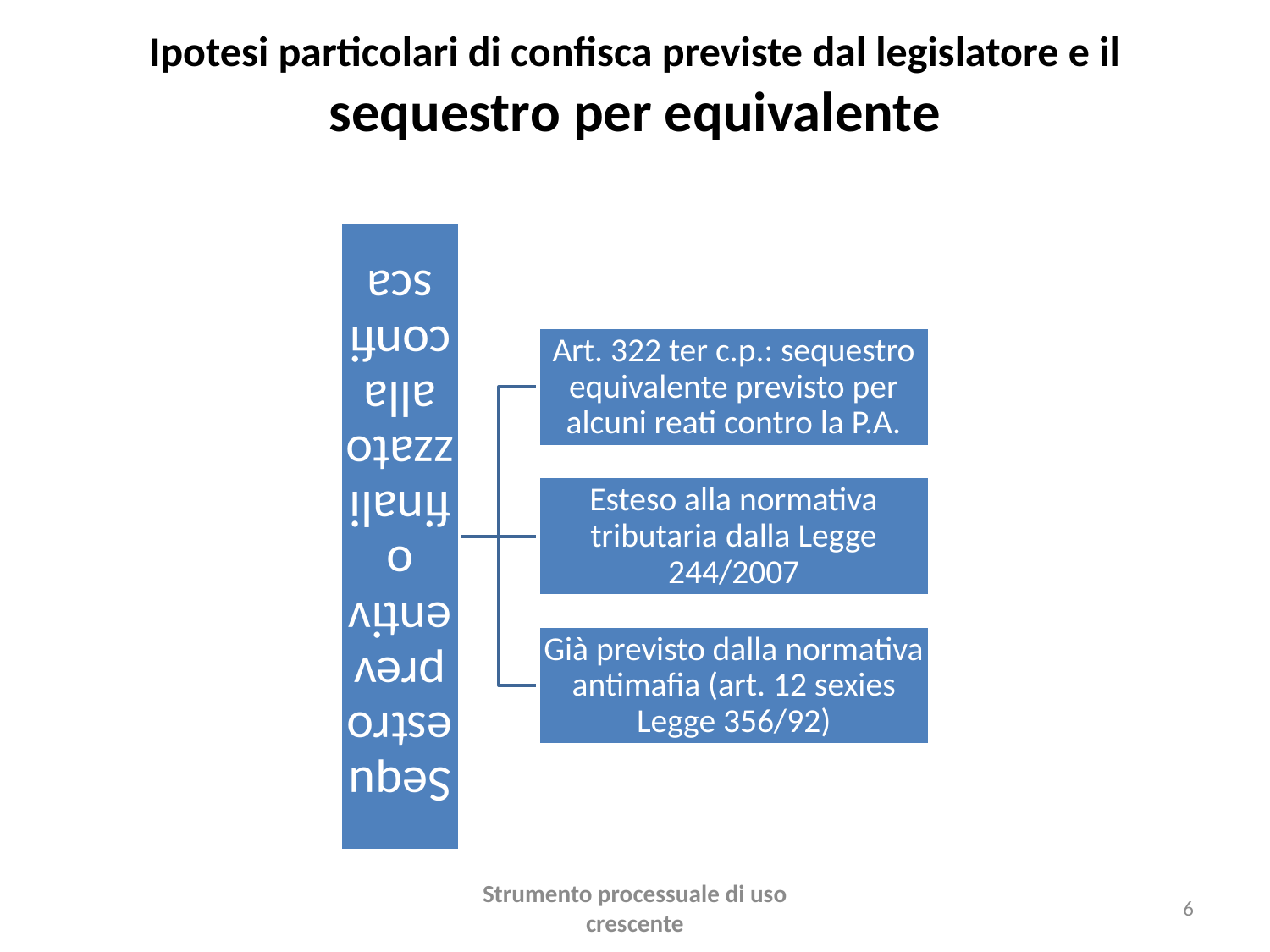

# Ipotesi particolari di confisca previste dal legislatore e il sequestro per equivalente

Sequestro preventivo finalizzato alla confisca
Art. 322 ter c.p.: sequestro equivalente previsto per alcuni reati contro la P.A.
Esteso alla normativa tributaria dalla Legge 244/2007
Già previsto dalla normativa antimafia (art. 12 sexies Legge 356/92)
Strumento processuale di uso crescente
6